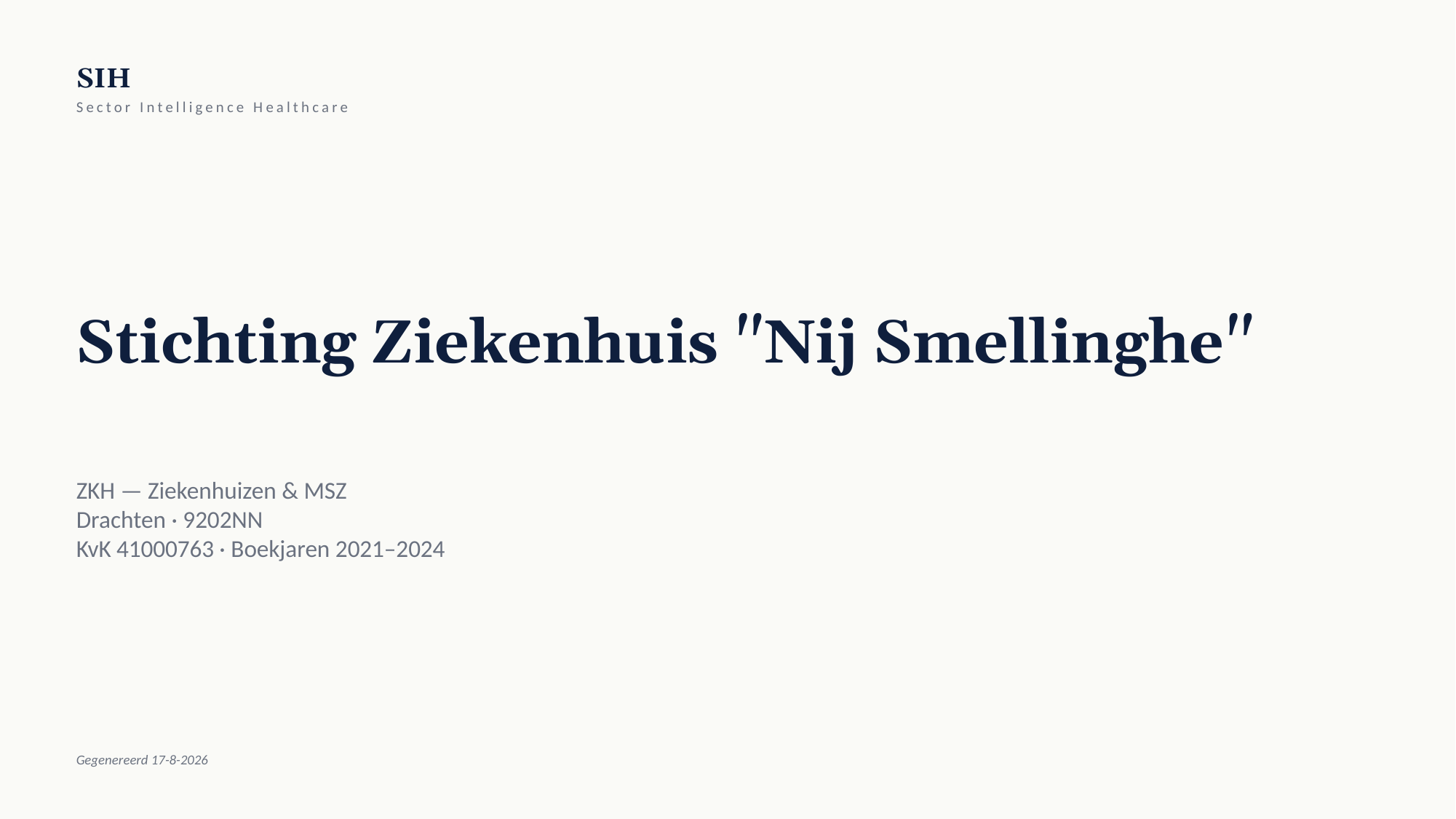

SIH
Sector Intelligence Healthcare
Stichting Ziekenhuis "Nij Smellinghe"
ZKH — Ziekenhuizen & MSZ
Drachten · 9202NN
KvK 41000763 · Boekjaren 2021–2024
Gegenereerd 17-8-2026